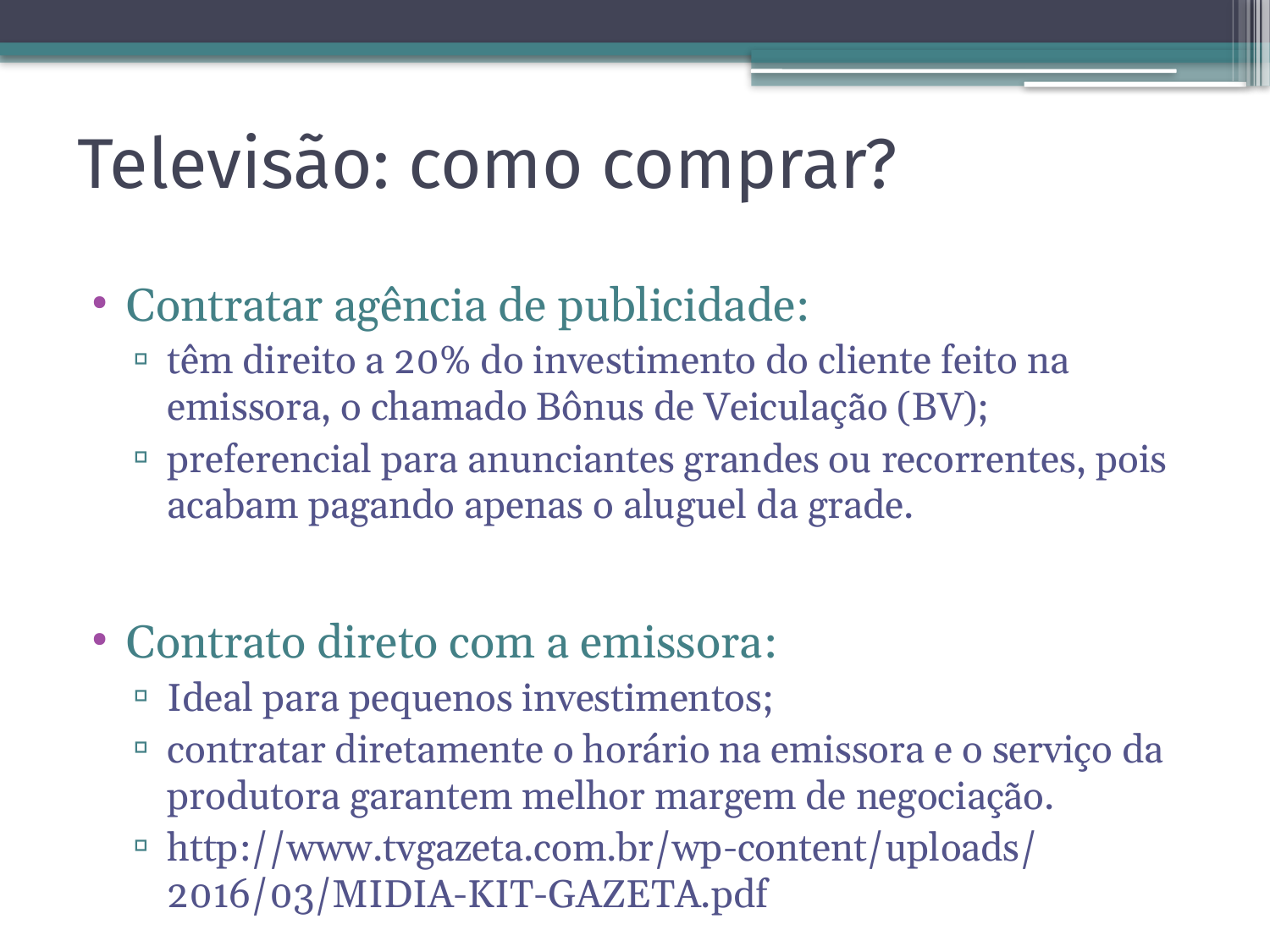

# Televisão: como comprar?
Contratar agência de publicidade:
têm direito a 20% do investimento do cliente feito na emissora, o chamado Bônus de Veiculação (BV);
preferencial para anunciantes grandes ou recorrentes, pois acabam pagando apenas o aluguel da grade.

Contrato direto com a emissora:
Ideal para pequenos investimentos;
contratar diretamente o horário na emissora e o serviço da produtora garantem melhor margem de negociação.
http://www.tvgazeta.com.br/wp-content/uploads/2016/03/MIDIA-KIT-GAZETA.pdf